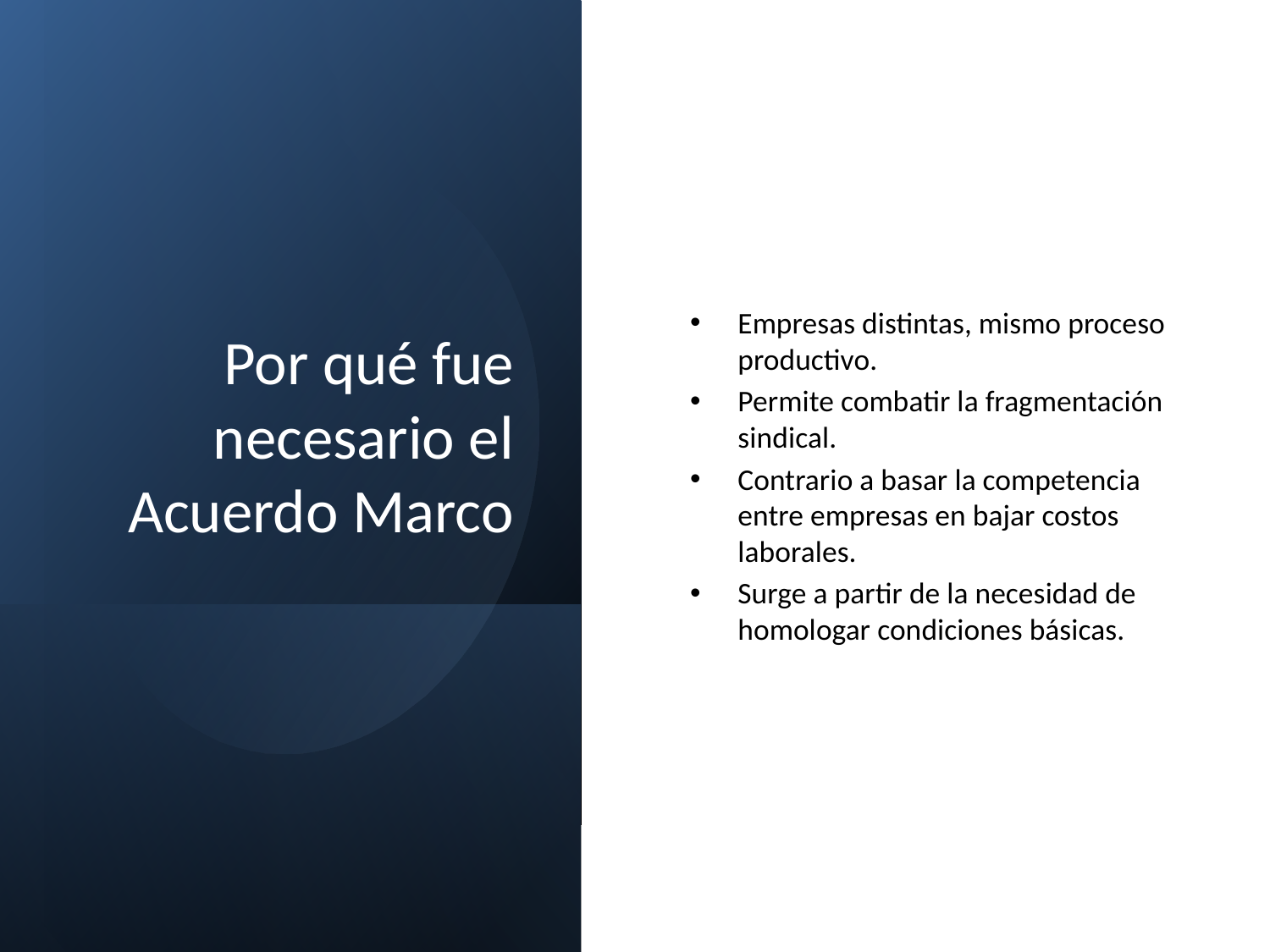

# Por qué fue necesario el Acuerdo Marco
Empresas distintas, mismo proceso productivo.
Permite combatir la fragmentación sindical.
Contrario a basar la competencia entre empresas en bajar costos laborales.
Surge a partir de la necesidad de homologar condiciones básicas.